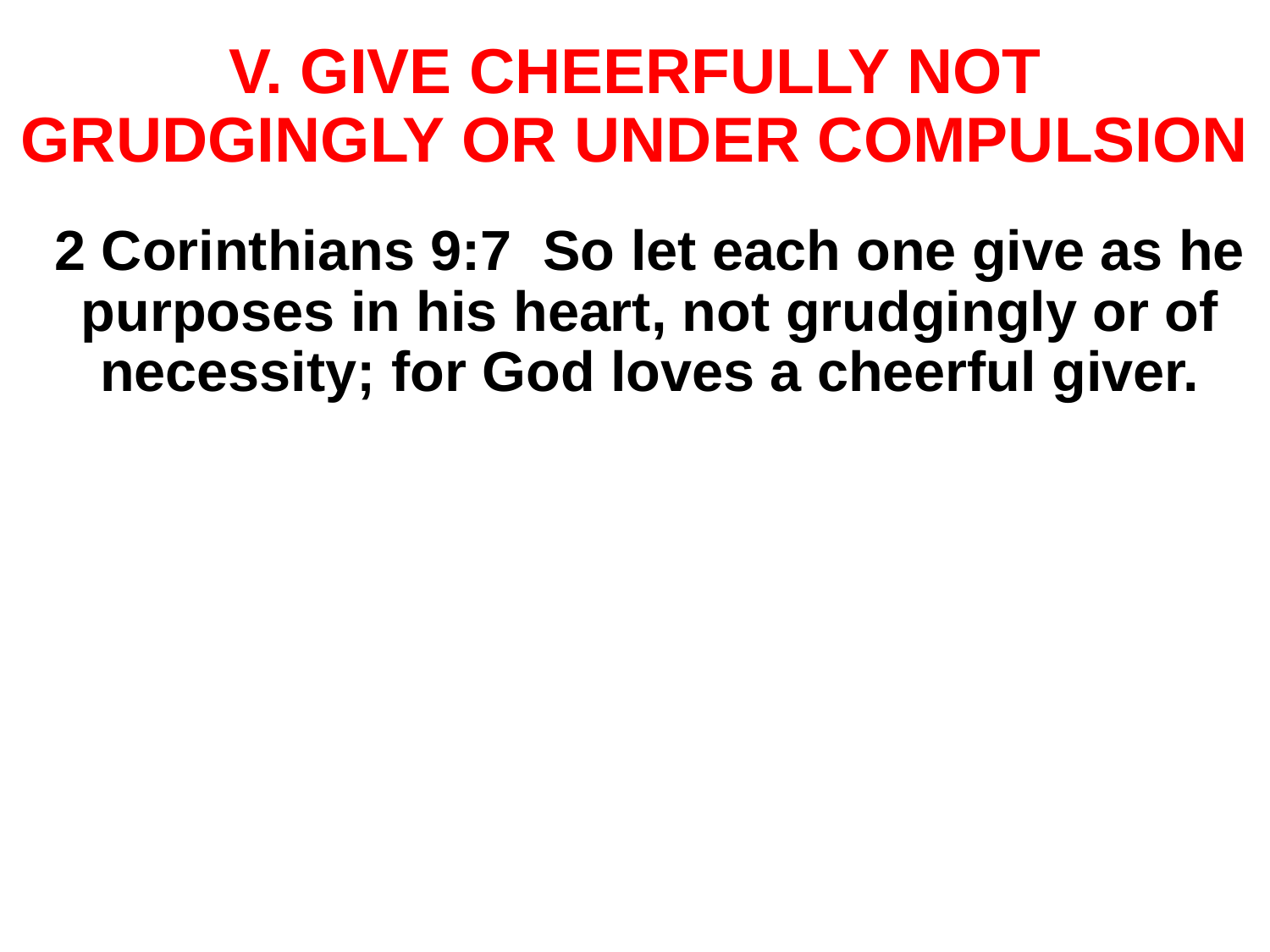

# V. GIVE CHEERFULLY NOT GRUDGINGLY OR UNDER COMPULSION
2 Corinthians 9:7  So let each one give as he purposes in his heart, not grudgingly or of necessity; for God loves a cheerful giver.